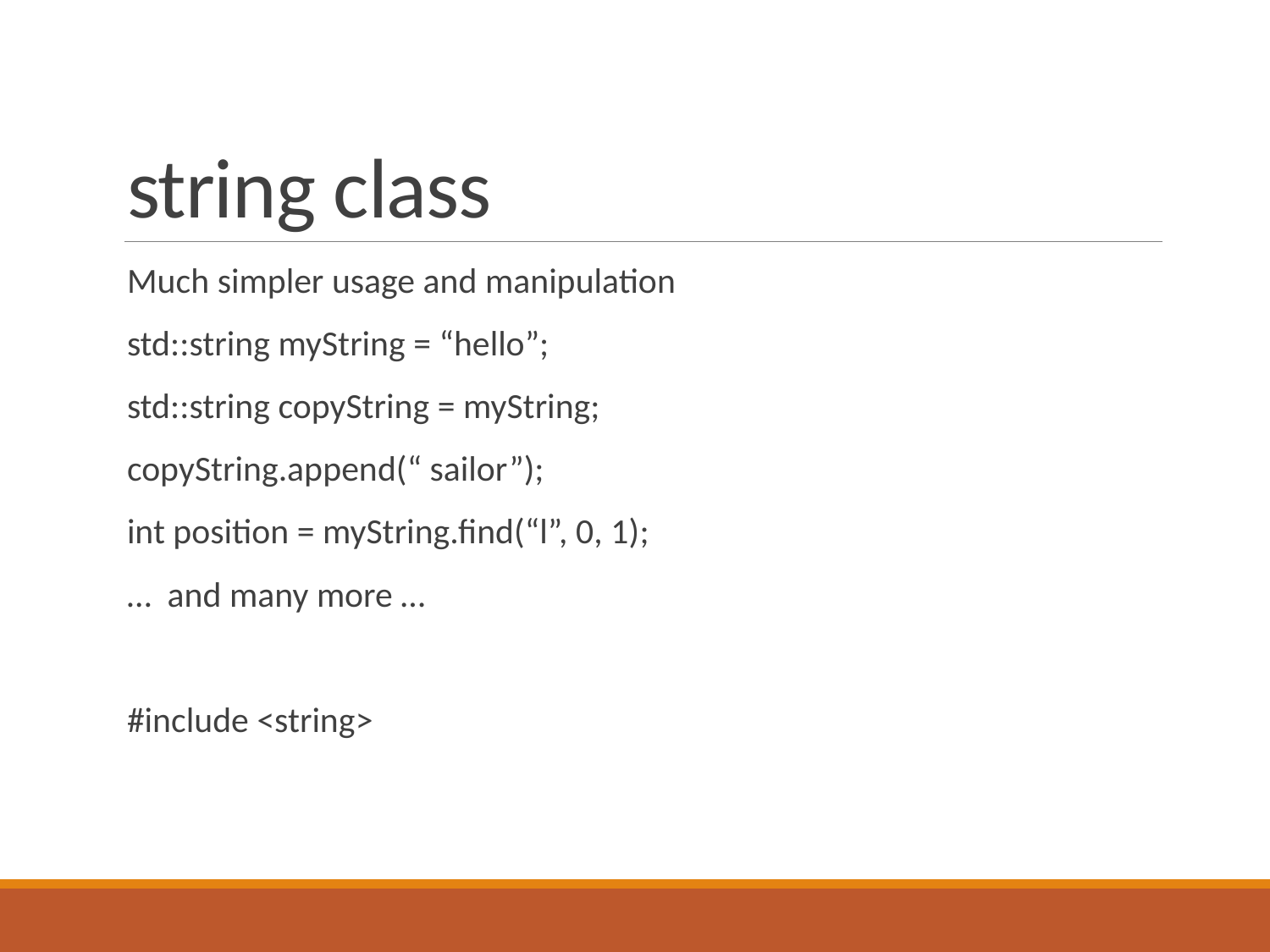

# string class
Much simpler usage and manipulation
std::string myString = “hello”;
std::string copyString = myString;
copyString.append(“ sailor”);
int position = myString.find(“l”, 0, 1);
…  and many more …

#include <string>